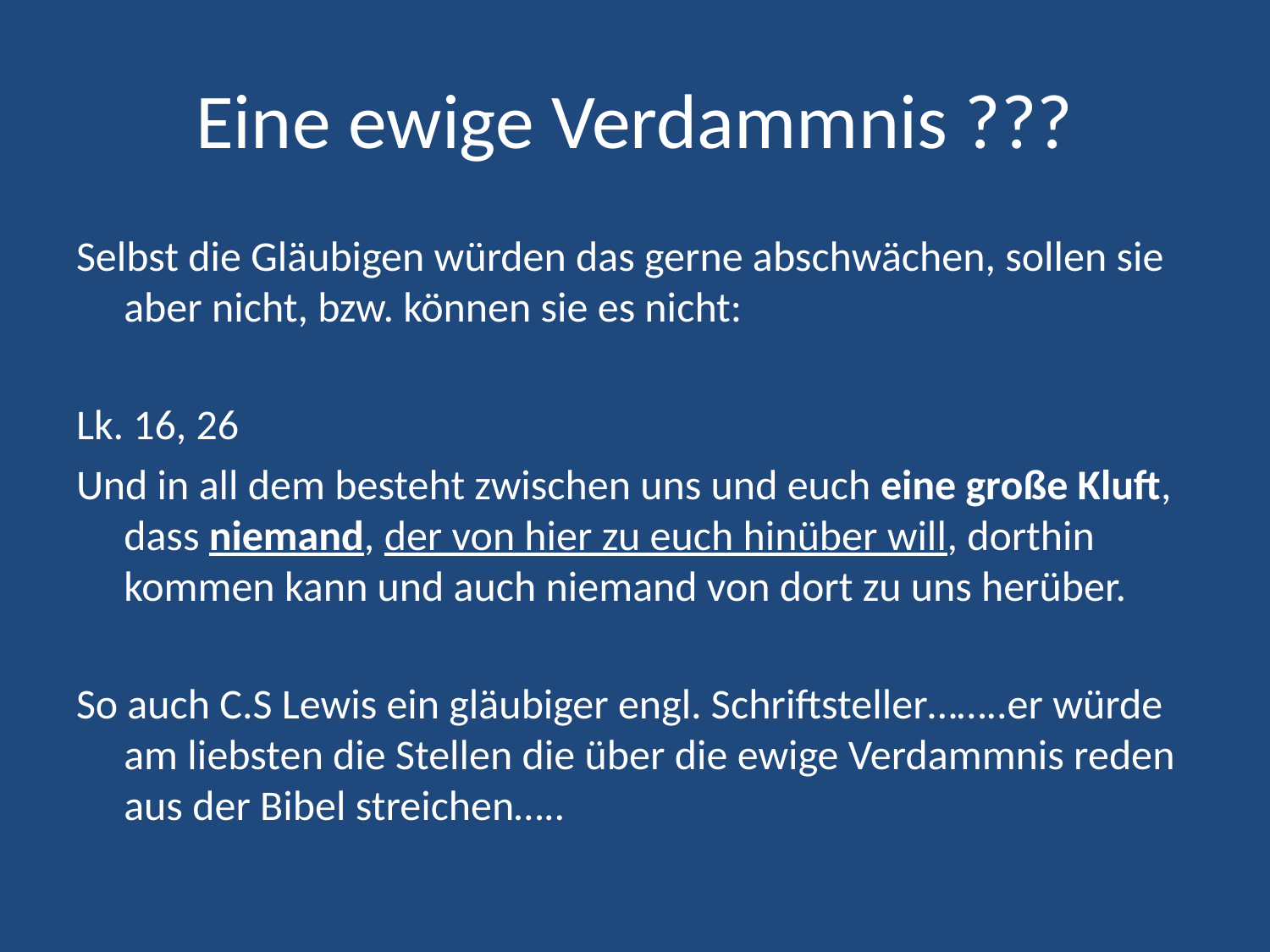

# Eine ewige Verdammnis ???
Selbst die Gläubigen würden das gerne abschwächen, sollen sie aber nicht, bzw. können sie es nicht:

Lk. 16, 26
Und in all dem besteht zwischen uns und euch eine große Kluft, dass niemand, der von hier zu euch hinüber will, dorthin kommen kann und auch niemand von dort zu uns herüber.

So auch C.S Lewis ein gläubiger engl. Schriftsteller……..er würde am liebsten die Stellen die über die ewige Verdammnis reden aus der Bibel streichen…..